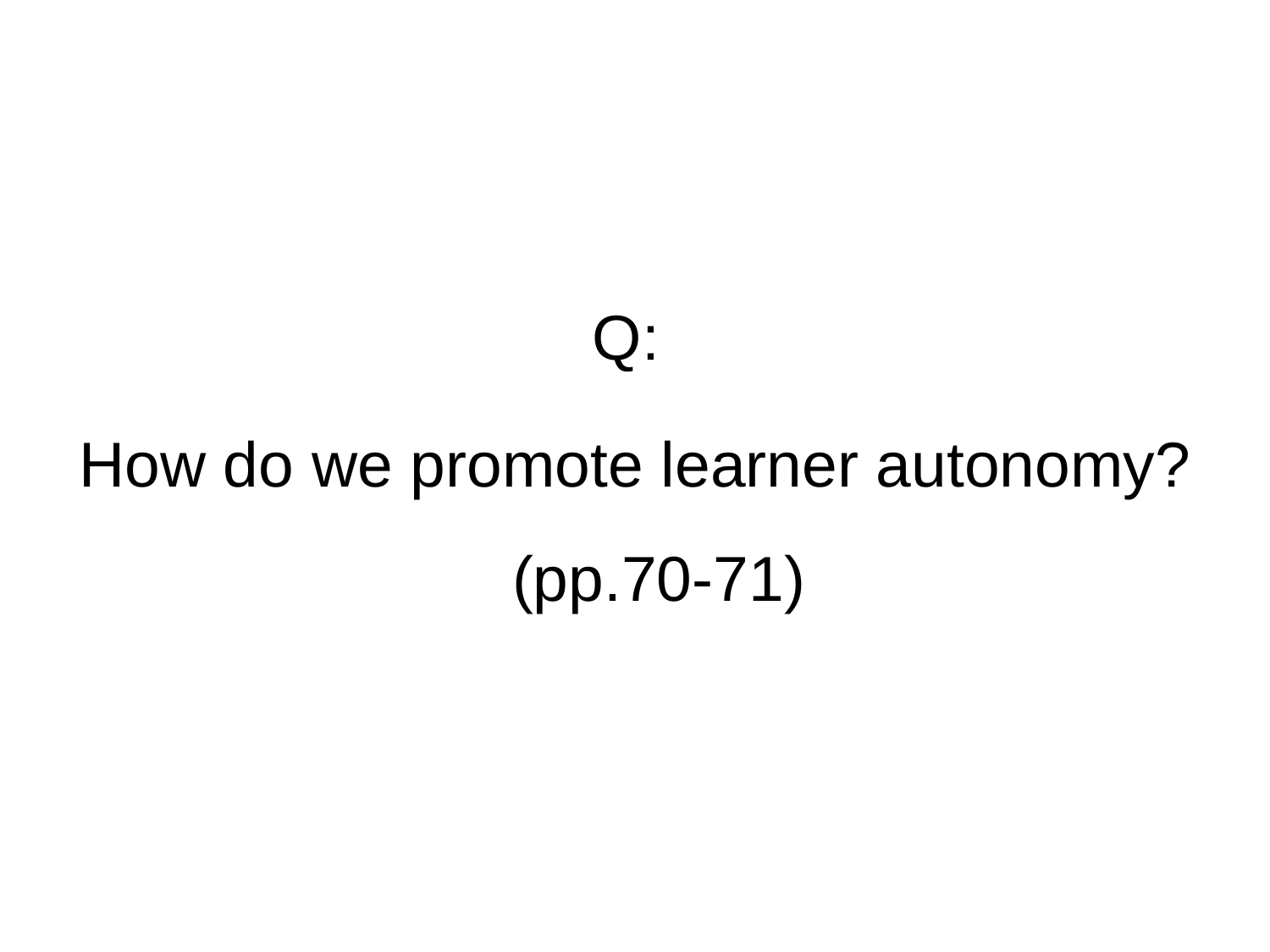

Q:
How do we promote learner autonomy? (pp.70-71)